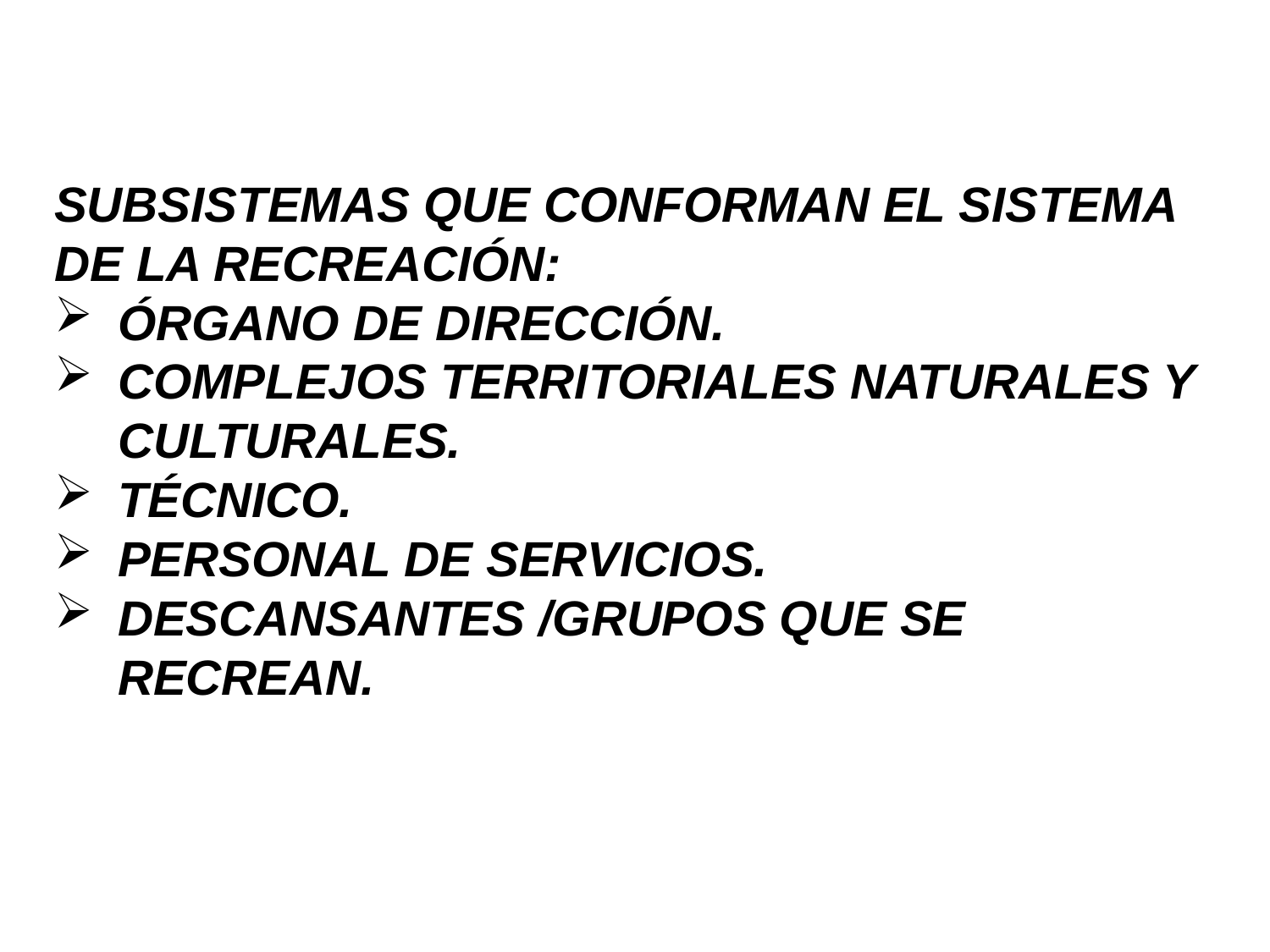

SUBSISTEMAS QUE CONFORMAN EL SISTEMA DE LA RECREACIÓN:
ÓRGANO DE DIRECCIÓN.
COMPLEJOS TERRITORIALES NATURALES Y CULTURALES.
TÉCNICO.
PERSONAL DE SERVICIOS.
DESCANSANTES /GRUPOS QUE SE RECREAN.